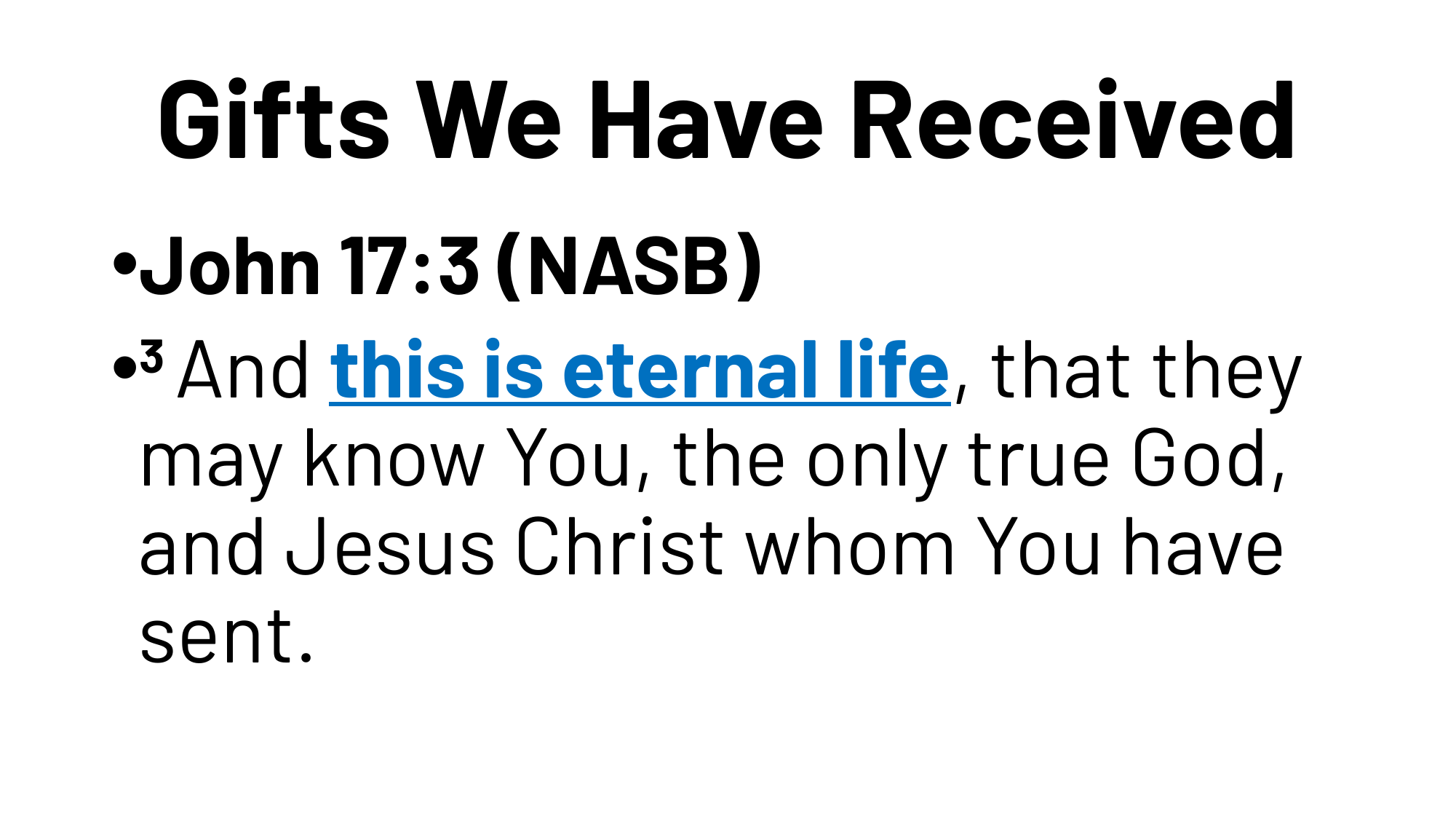

# Gifts We Have Received
John 17:3 (NASB)
3 And this is eternal life, that they may know You, the only true God, and Jesus Christ whom You have sent.